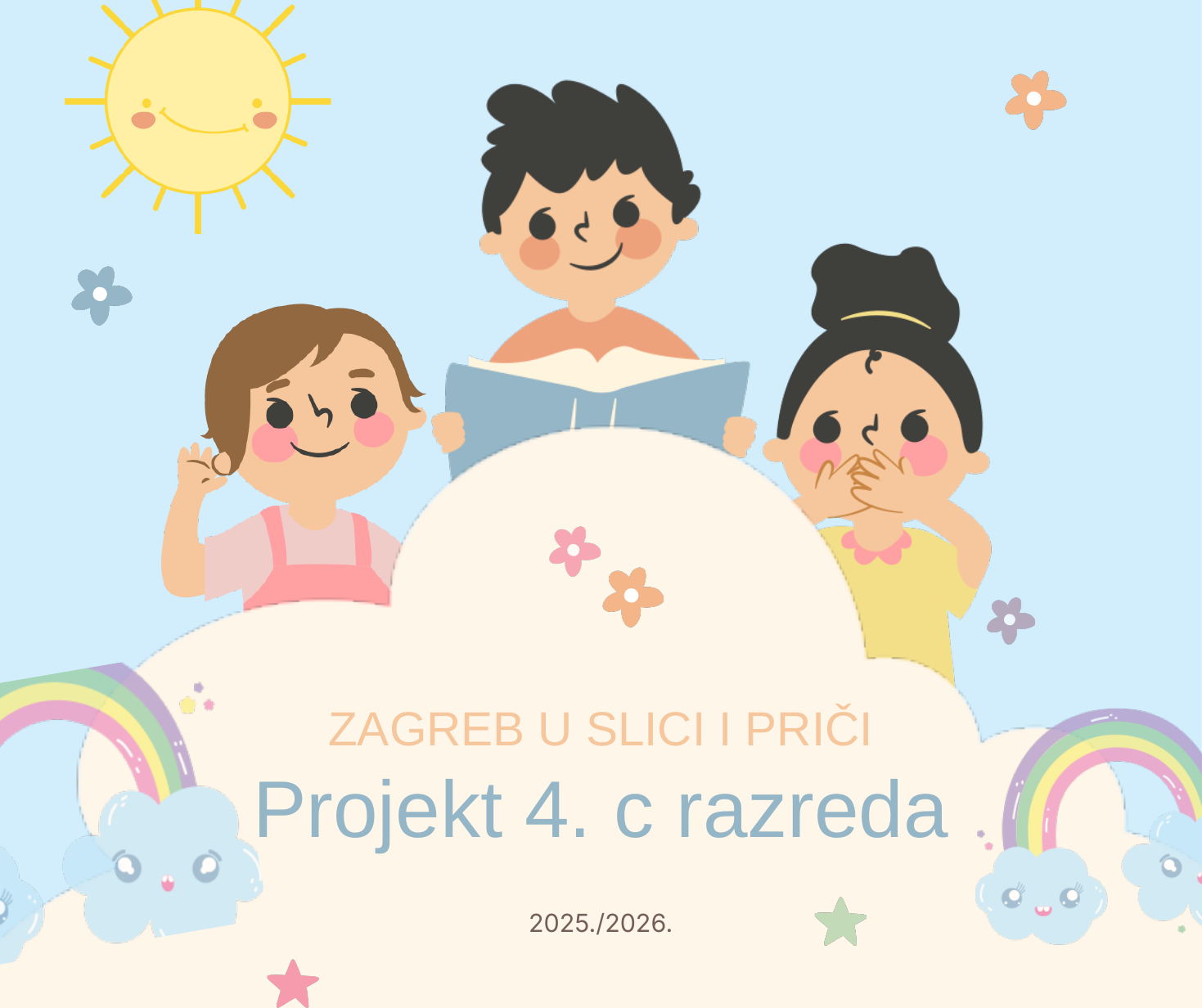

ZAGREB U SLICI I PRIČI

Projekt 4. c razreda

2025./2026.